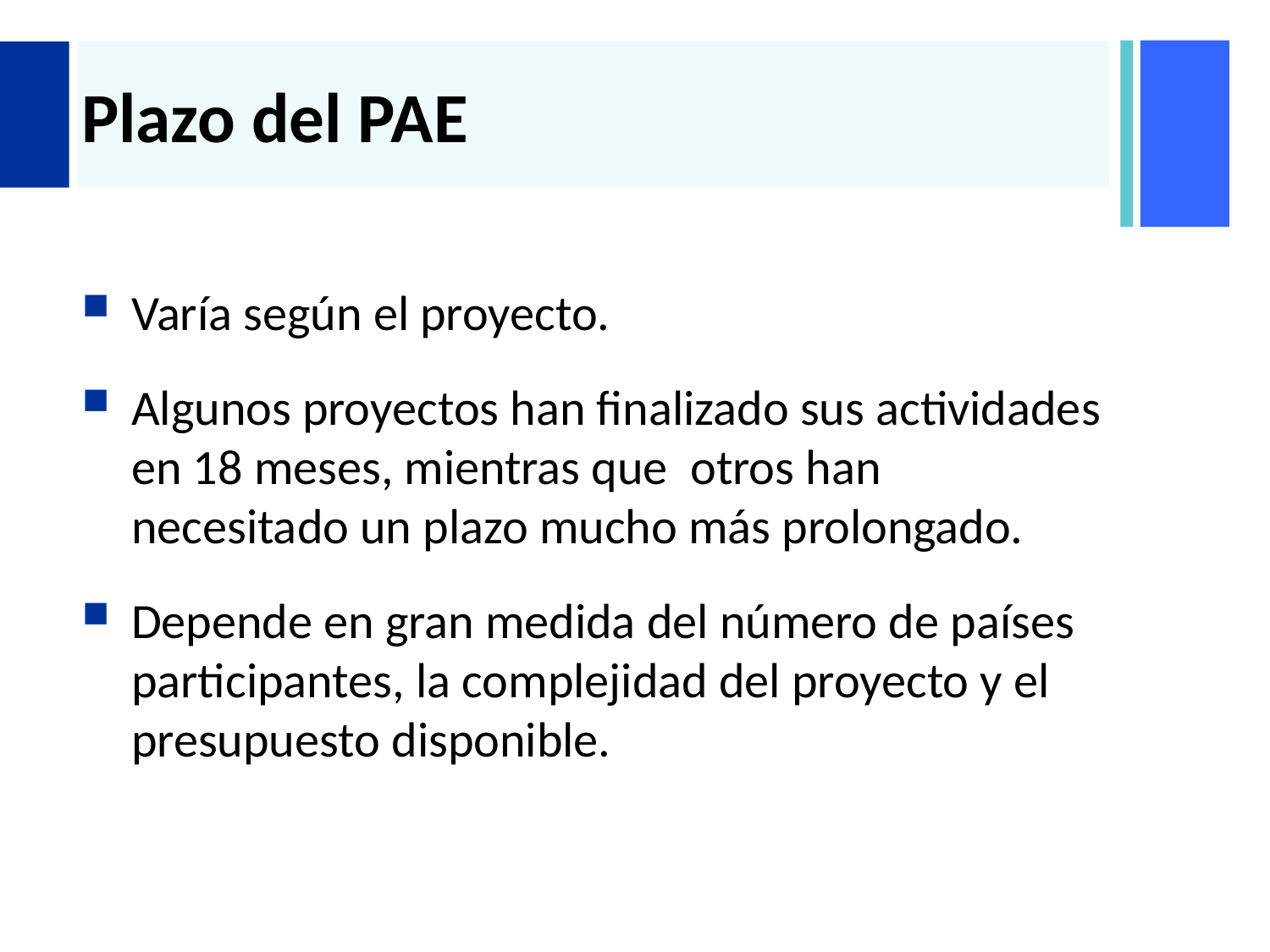

# Plazo del PAE
Varía según el proyecto.
Algunos proyectos han finalizado sus actividades en 18 meses, mientras que  otros han necesitado un plazo mucho más prolongado.
Depende en gran medida del número de países participantes, la complejidad del proyecto y el presupuesto disponible.